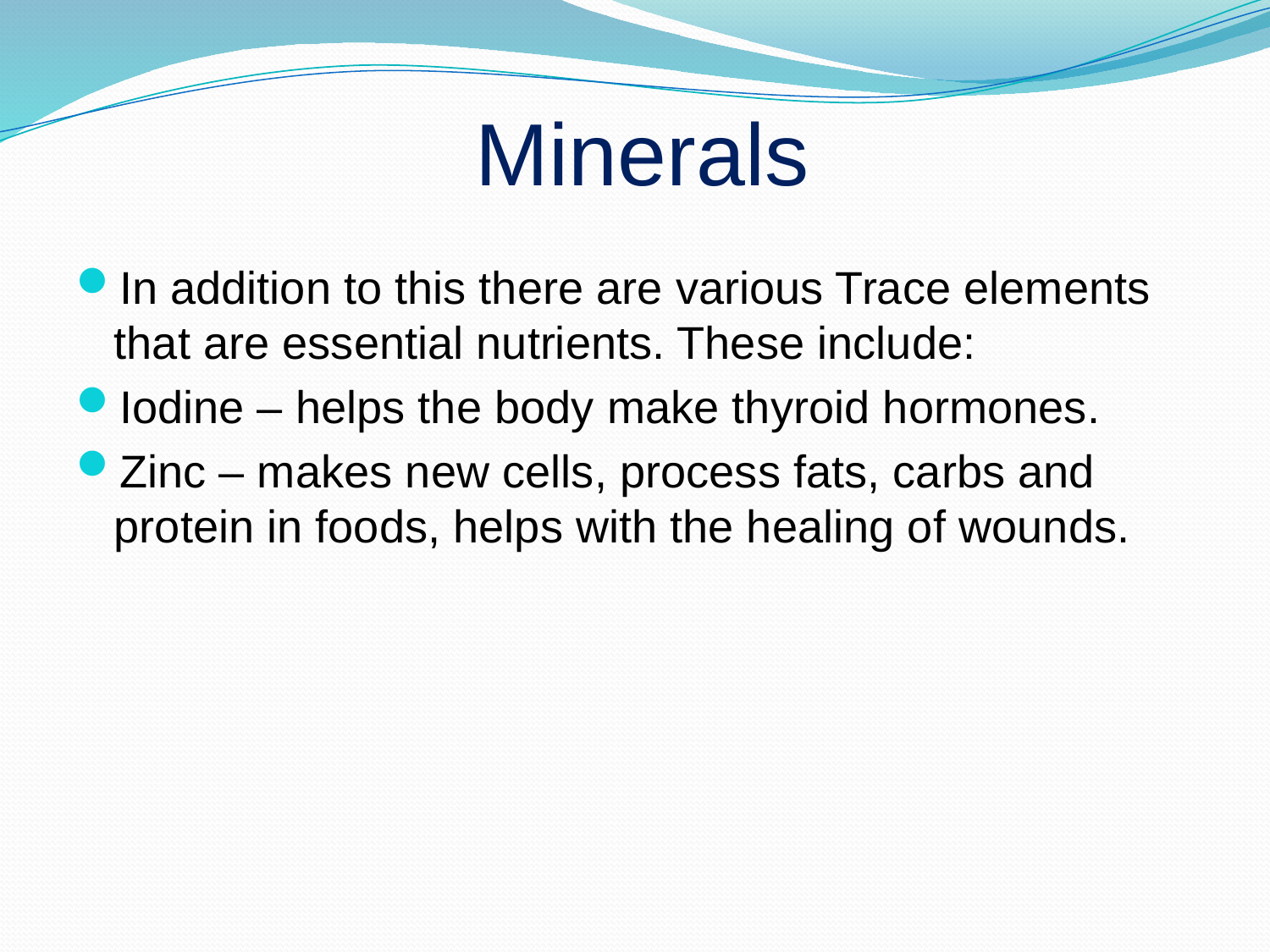

# Minerals
In addition to this there are various Trace elements that are essential nutrients. These include:
Iodine – helps the body make thyroid hormones.
Zinc – makes new cells, process fats, carbs and protein in foods, helps with the healing of wounds.